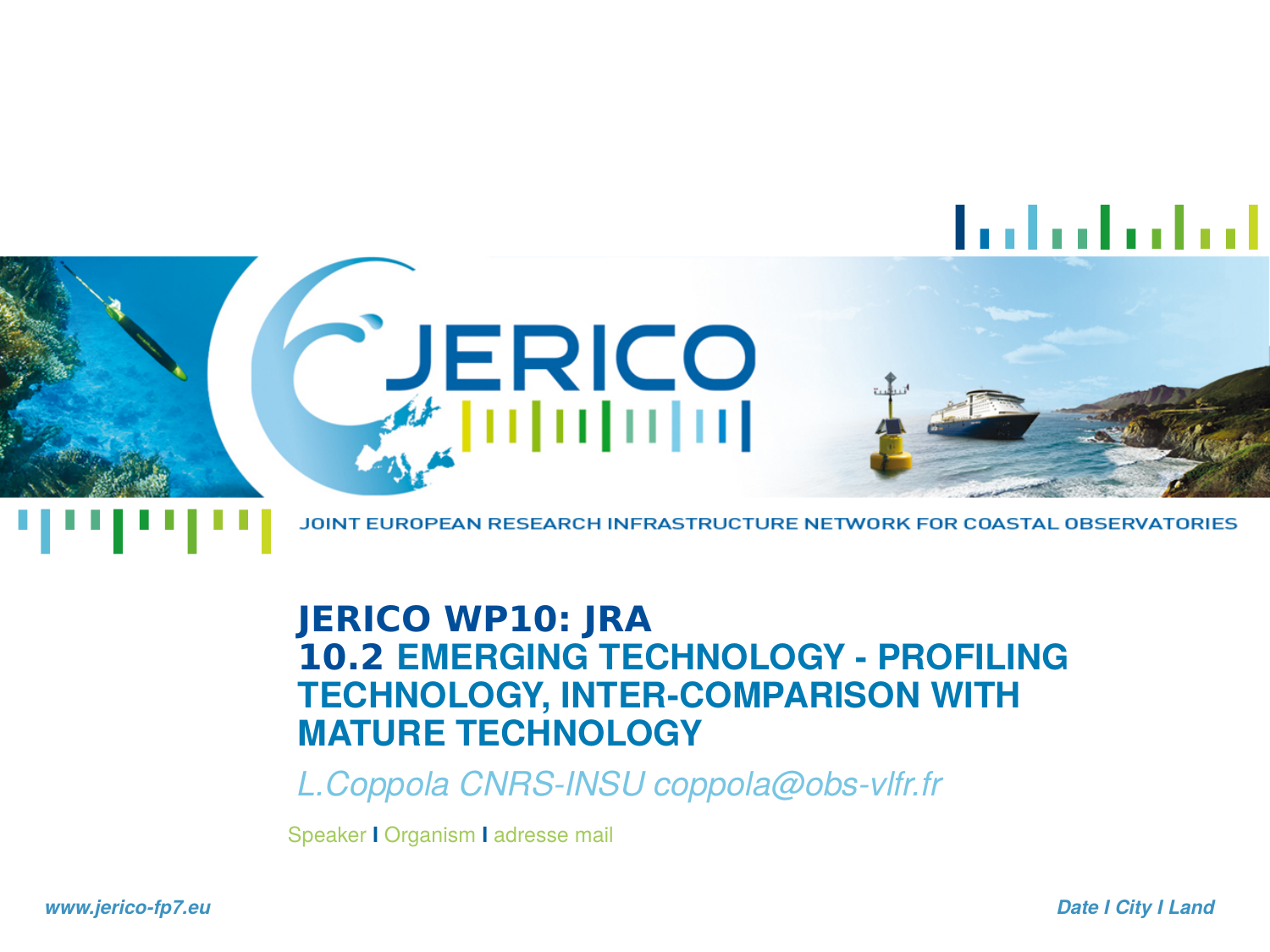

# JERICO WP10: JRA 10.2 Emerging technology - profiling technology, inter-comparison with mature technology
L.Coppola CNRS-INSU coppola@obs-vlfr.fr
Date I City I Land